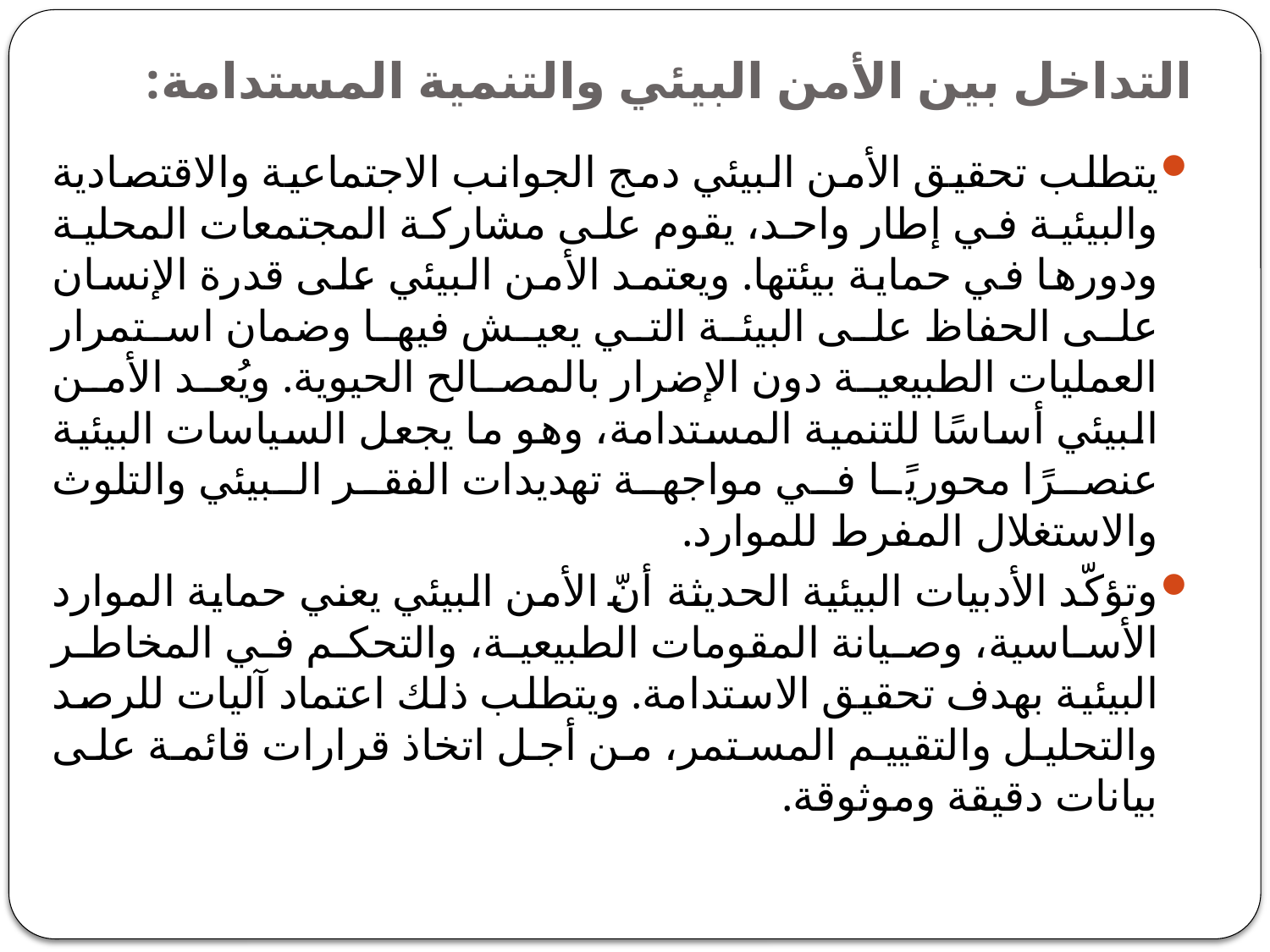

# التداخل بين الأمن البيئي والتنمية المستدامة:
يتطلب تحقيق الأمن البيئي دمج الجوانب الاجتماعية والاقتصادية والبيئية في إطار واحد، يقوم على مشاركة المجتمعات المحلية ودورها في حماية بيئتها. ويعتمد الأمن البيئي على قدرة الإنسان على الحفاظ على البيئة التي يعيش فيها وضمان استمرار العمليات الطبيعية دون الإضرار بالمصالح الحيوية. ويُعد الأمن البيئي أساسًا للتنمية المستدامة، وهو ما يجعل السياسات البيئية عنصرًا محوريًا في مواجهة تهديدات الفقر البيئي والتلوث والاستغلال المفرط للموارد.
وتؤكّد الأدبيات البيئية الحديثة أنّ الأمن البيئي يعني حماية الموارد الأساسية، وصيانة المقومات الطبيعية، والتحكم في المخاطر البيئية بهدف تحقيق الاستدامة. ويتطلب ذلك اعتماد آليات للرصد والتحليل والتقييم المستمر، من أجل اتخاذ قرارات قائمة على بيانات دقيقة وموثوقة.